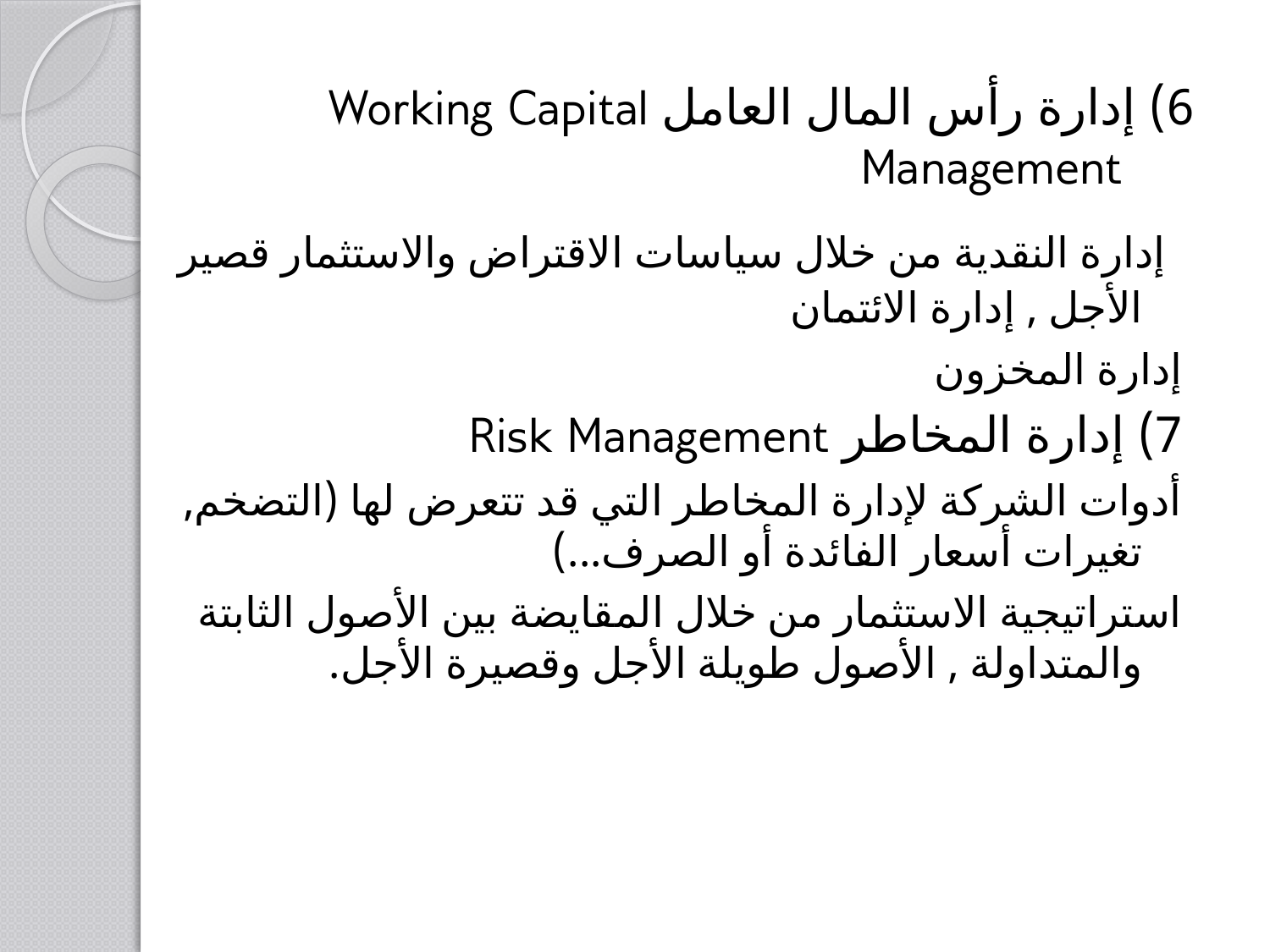

#
6) إدارة رأس المال العامل Working Capital Management
 إدارة النقدية من خلال سياسات الاقتراض والاستثمار قصير الأجل , إدارة الائتمان
إدارة المخزون
7) إدارة المخاطر Risk Management
أدوات الشركة لإدارة المخاطر التي قد تتعرض لها (التضخم, تغيرات أسعار الفائدة أو الصرف...)
استراتيجية الاستثمار من خلال المقايضة بين الأصول الثابتة والمتداولة , الأصول طويلة الأجل وقصيرة الأجل.